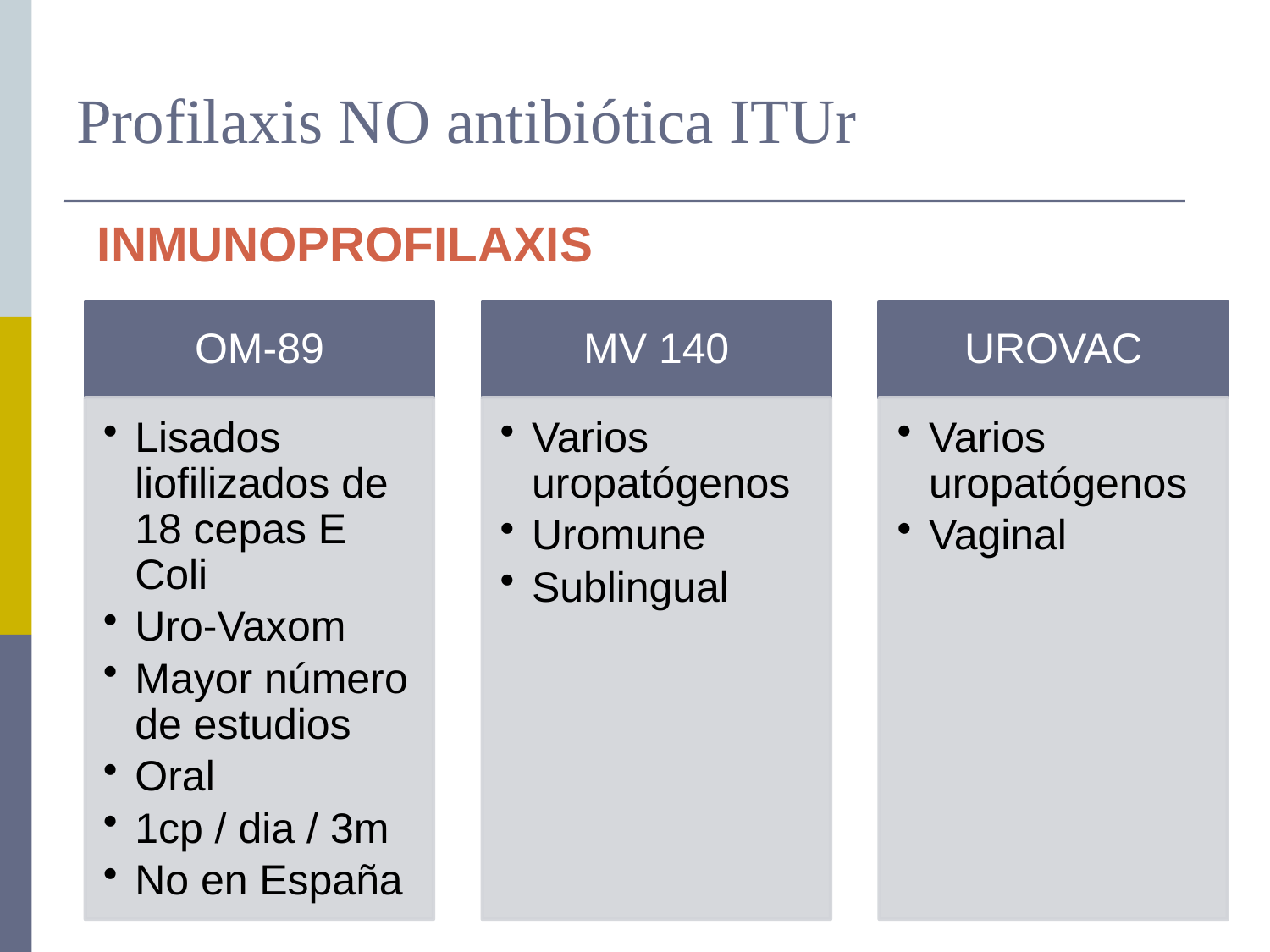

# Profilaxis NO antibiótica ITUr
INMUNOPROFILAXIS
OM-89
Lisados liofilizados de 18 cepas E Coli
Uro-Vaxom
Mayor número de estudios
Oral
1cp / dia / 3m
No en España
MV 140
Varios uropatógenos
Uromune
Sublingual
UROVAC
Varios uropatógenos
Vaginal